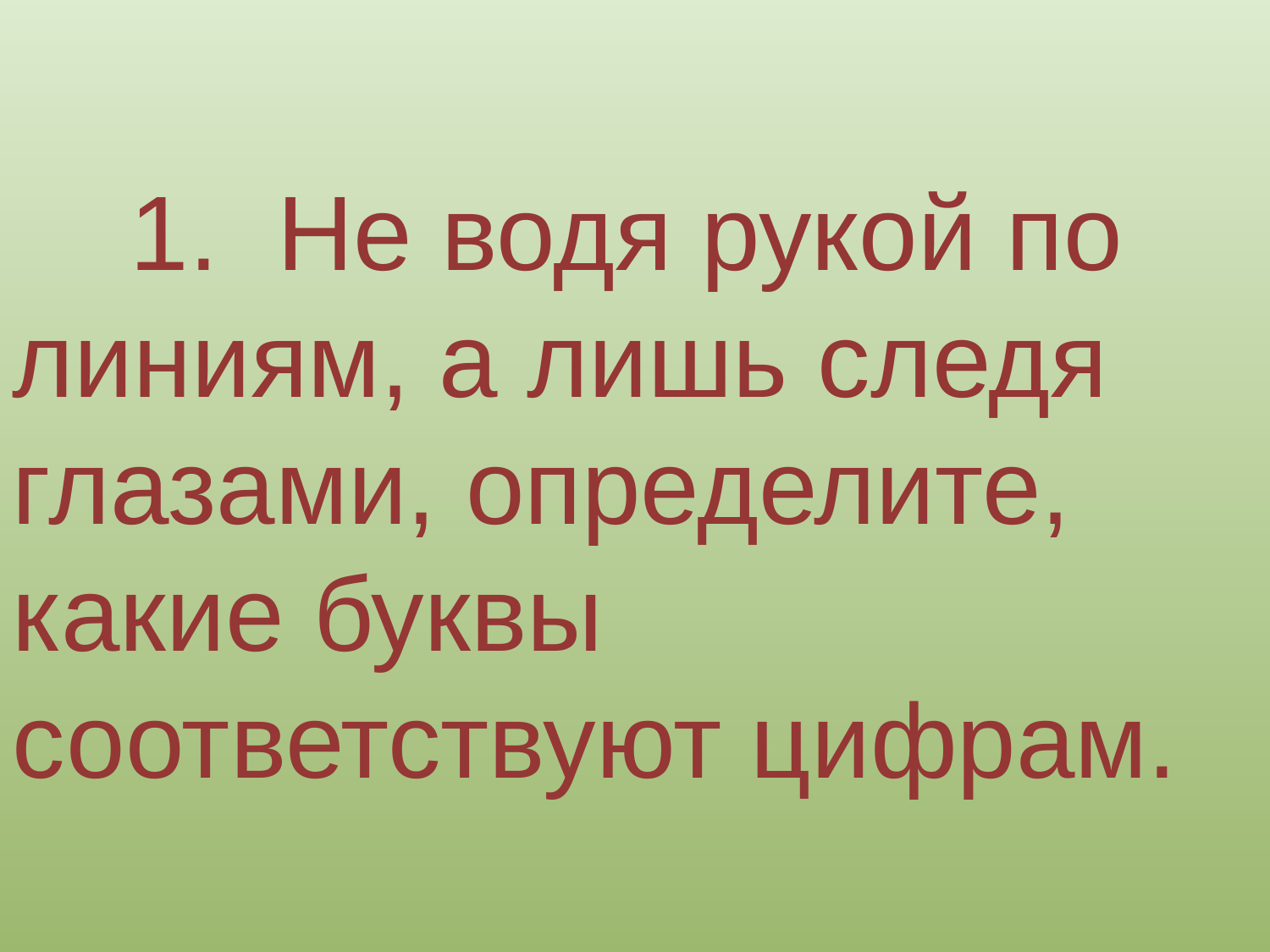

1.  Не водя рукой по линиям, а лишь следя глазами, определите, какие буквы соответствуют цифрам.